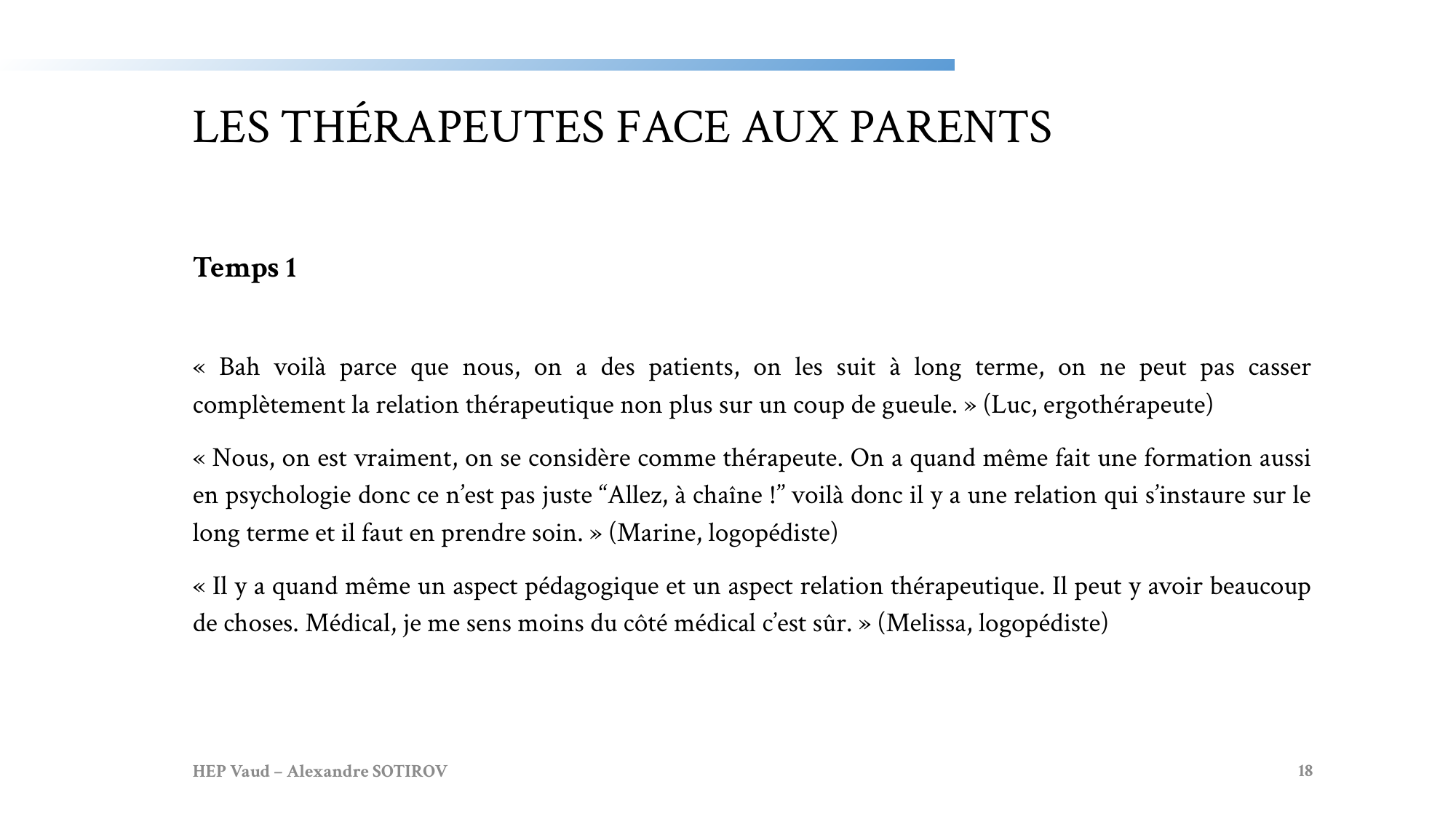

# Les thérapeutes face aux parents
Temps 1

« Bah voilà parce que nous, on a des patients, on les suit à long terme, on ne peut pas casser complètement la relation thérapeutique non plus sur un coup de gueule. » (Luc, ergothérapeute)
« Nous, on est vraiment, on se considère comme thérapeute. On a quand même fait une formation aussi en psychologie donc ce n’est pas juste ‘‘Allez, à chaîne !’’ voilà donc il y a une relation qui s’instaure sur le long terme et il faut en prendre soin. » (Marine, logopédiste)
« Il y a quand même un aspect pédagogique et un aspect relation thérapeutique. Il peut y avoir beaucoup de choses. Médical, je me sens moins du côté médical c’est sûr. » (Melissa, logopédiste)

HEP Vaud – Alexandre SOTIROV
18